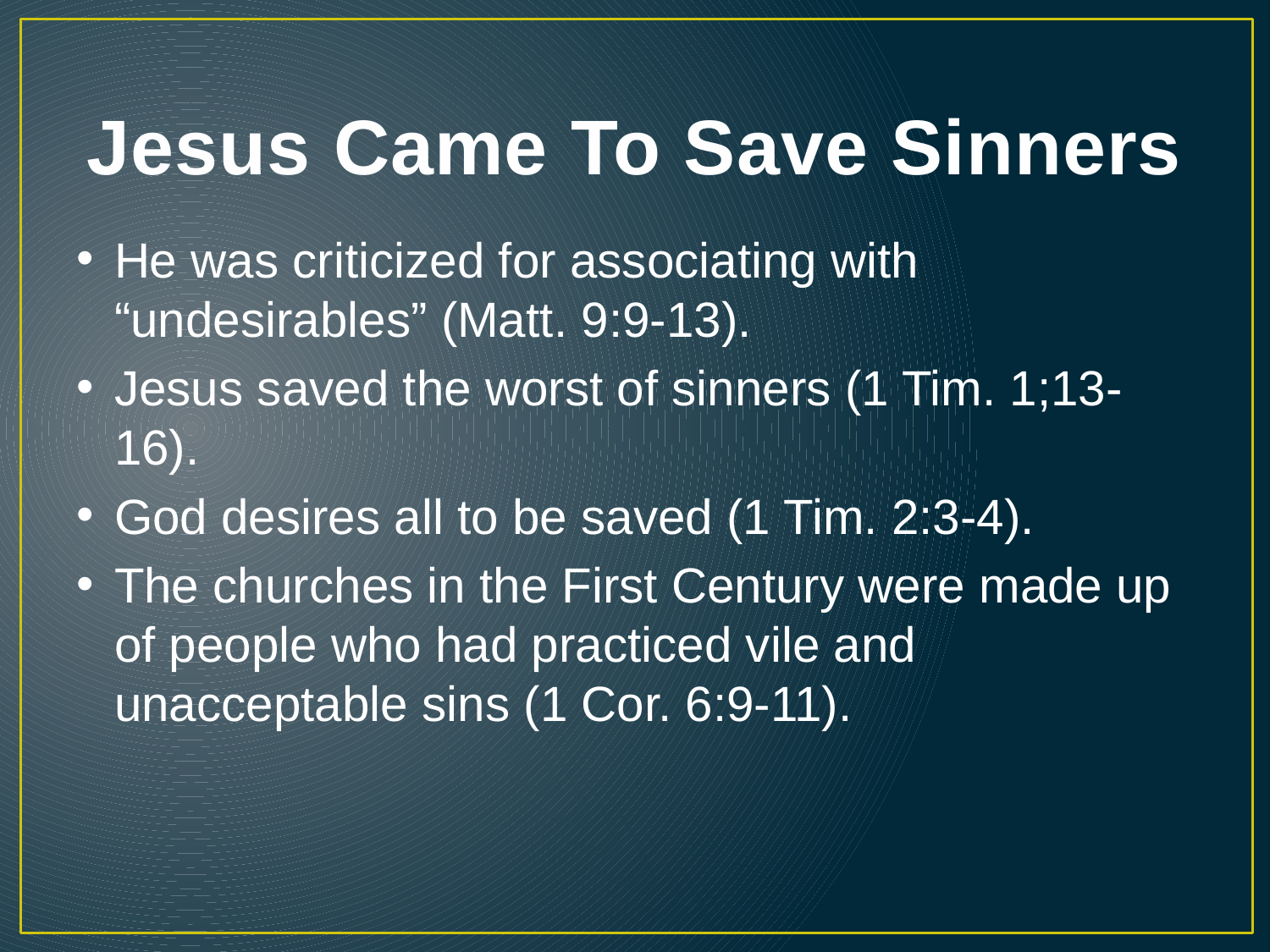

# Jesus Came To Save Sinners
He was criticized for associating with “undesirables” (Matt. 9:9-13).
Jesus saved the worst of sinners (1 Tim. 1;13-16).
God desires all to be saved (1 Tim. 2:3-4).
The churches in the First Century were made up of people who had practiced vile and unacceptable sins (1 Cor. 6:9-11).